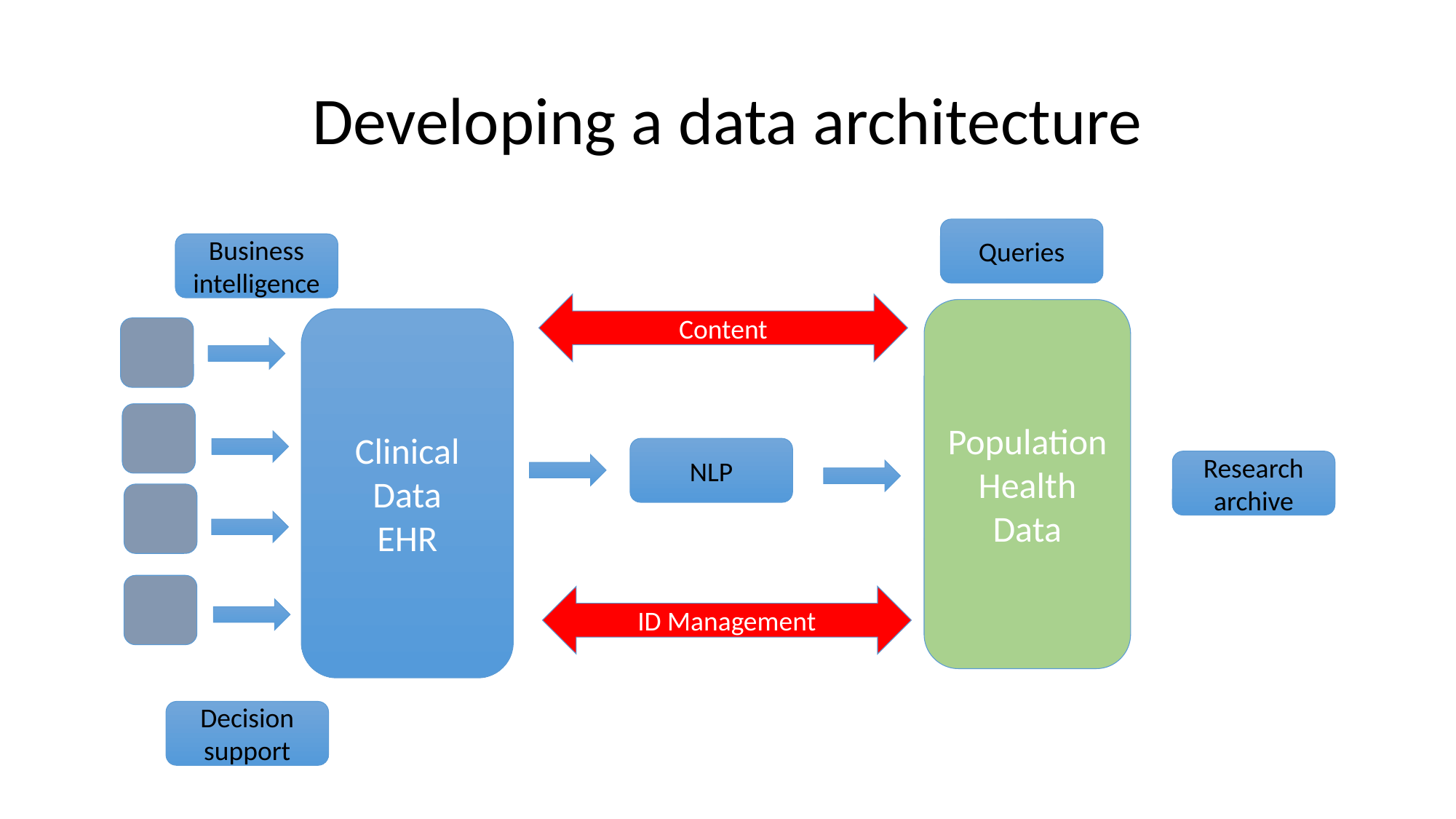

# Developing a data architecture

Queries
Business
intelligence
Content
Population
Health Data
Clinical
Data
EHR

NLP
Research archive

ID Management

Decision support